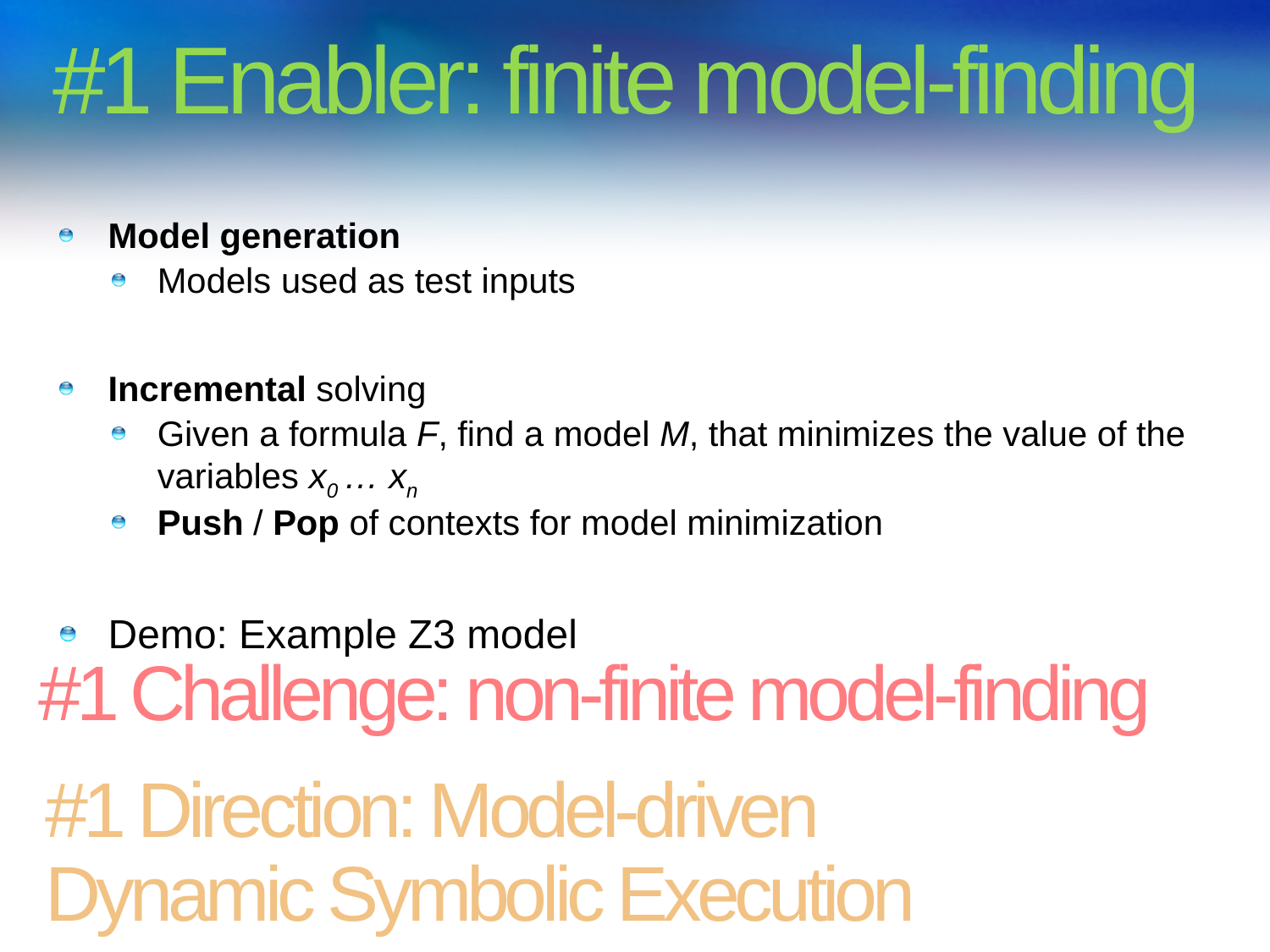

# #1 Enabler: finite model-finding

Model generation
Models used as test inputs

Incremental solving
Given a formula F, find a model M, that minimizes the value of the variables x0 … xn
Push / Pop of contexts for model minimization

Demo: Example Z3 model
#1 Challenge: non-finite model-finding
#1 Direction: Model-driven
Dynamic Symbolic Execution